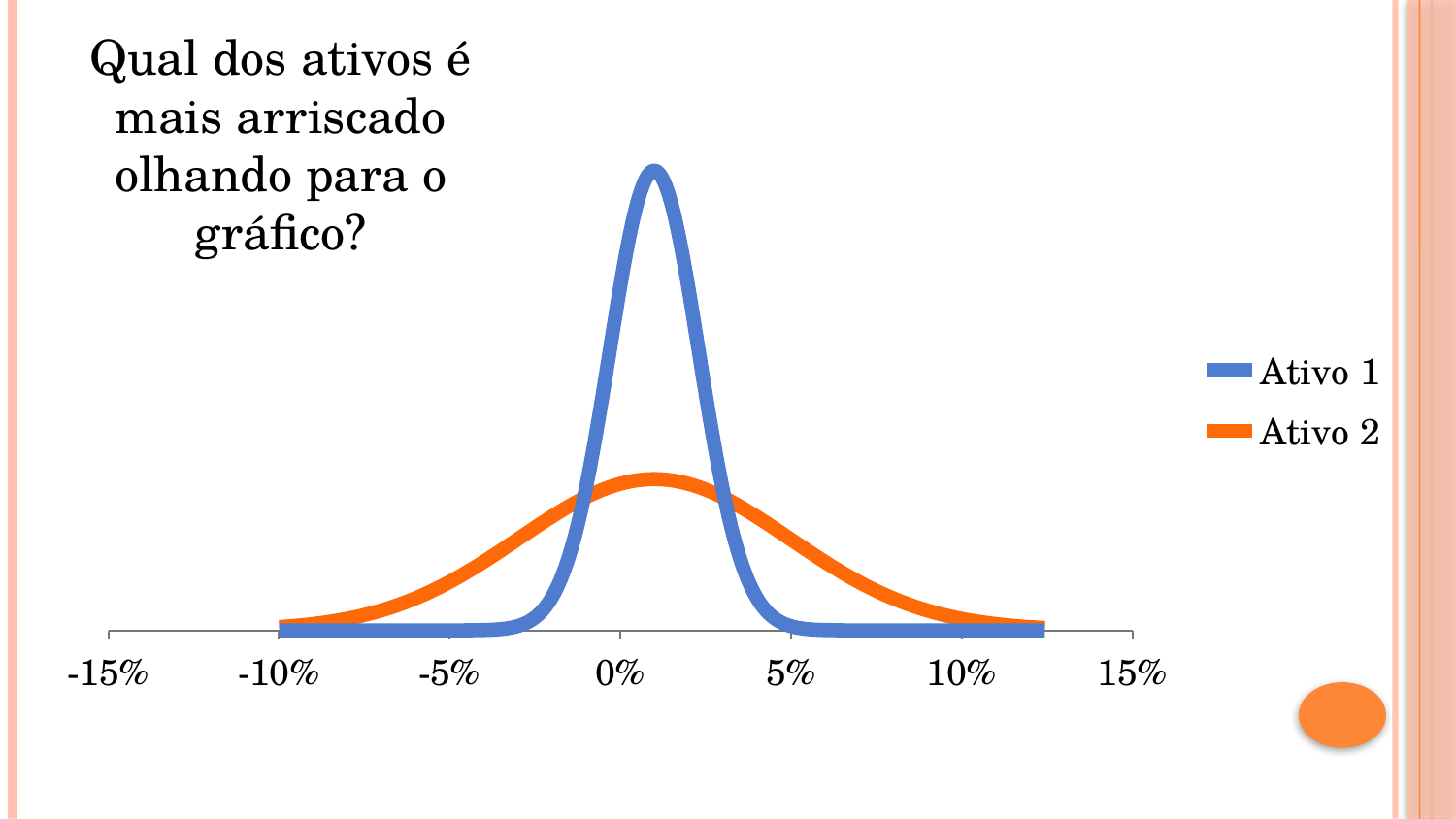

Qual dos ativos é mais arriscado olhando para o gráfico?

### Chart

| Category |  |  |
|---|---|---|